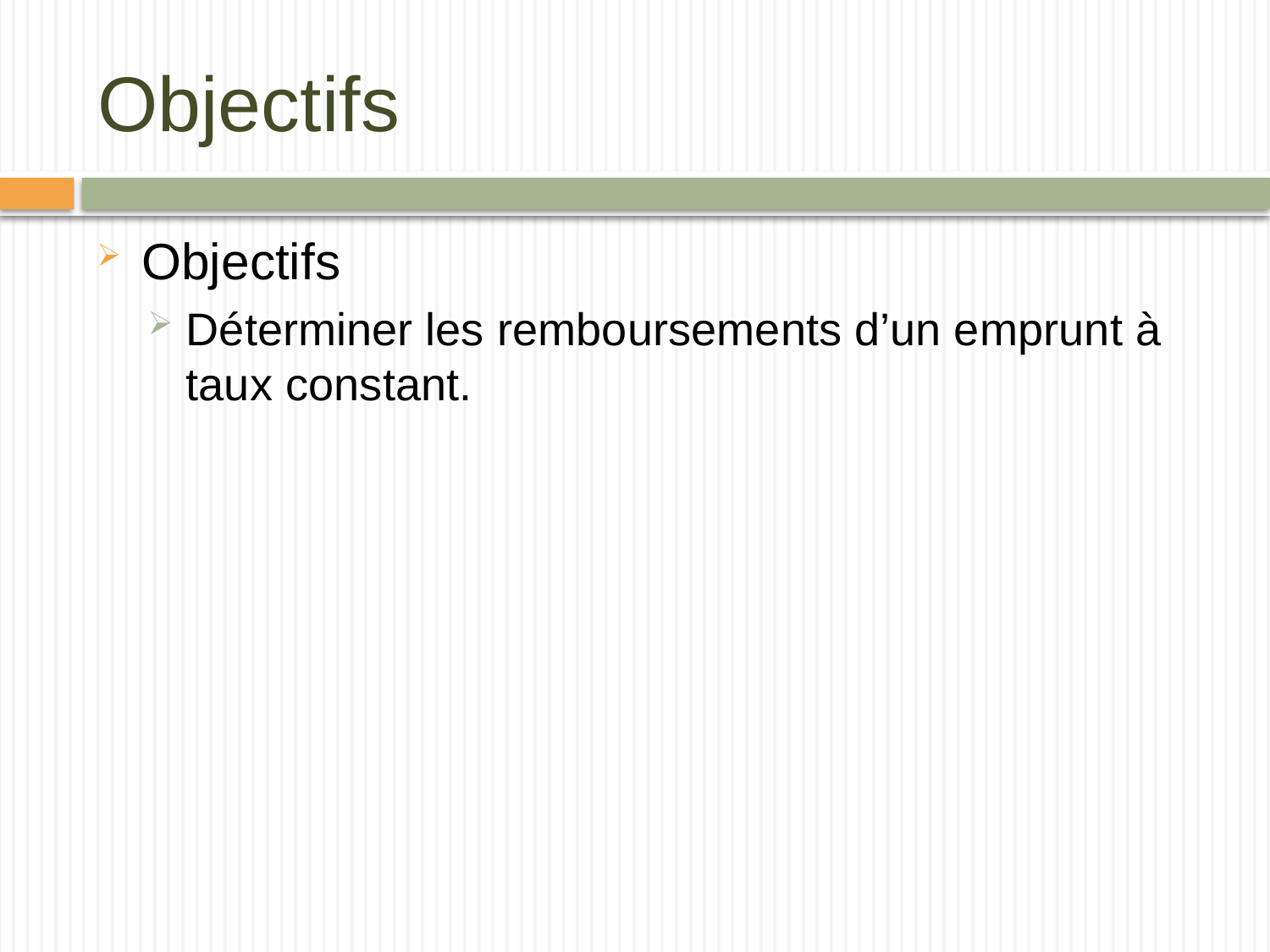

# Objectifs
Objectifs
Déterminer les remboursements d’un emprunt à taux constant.